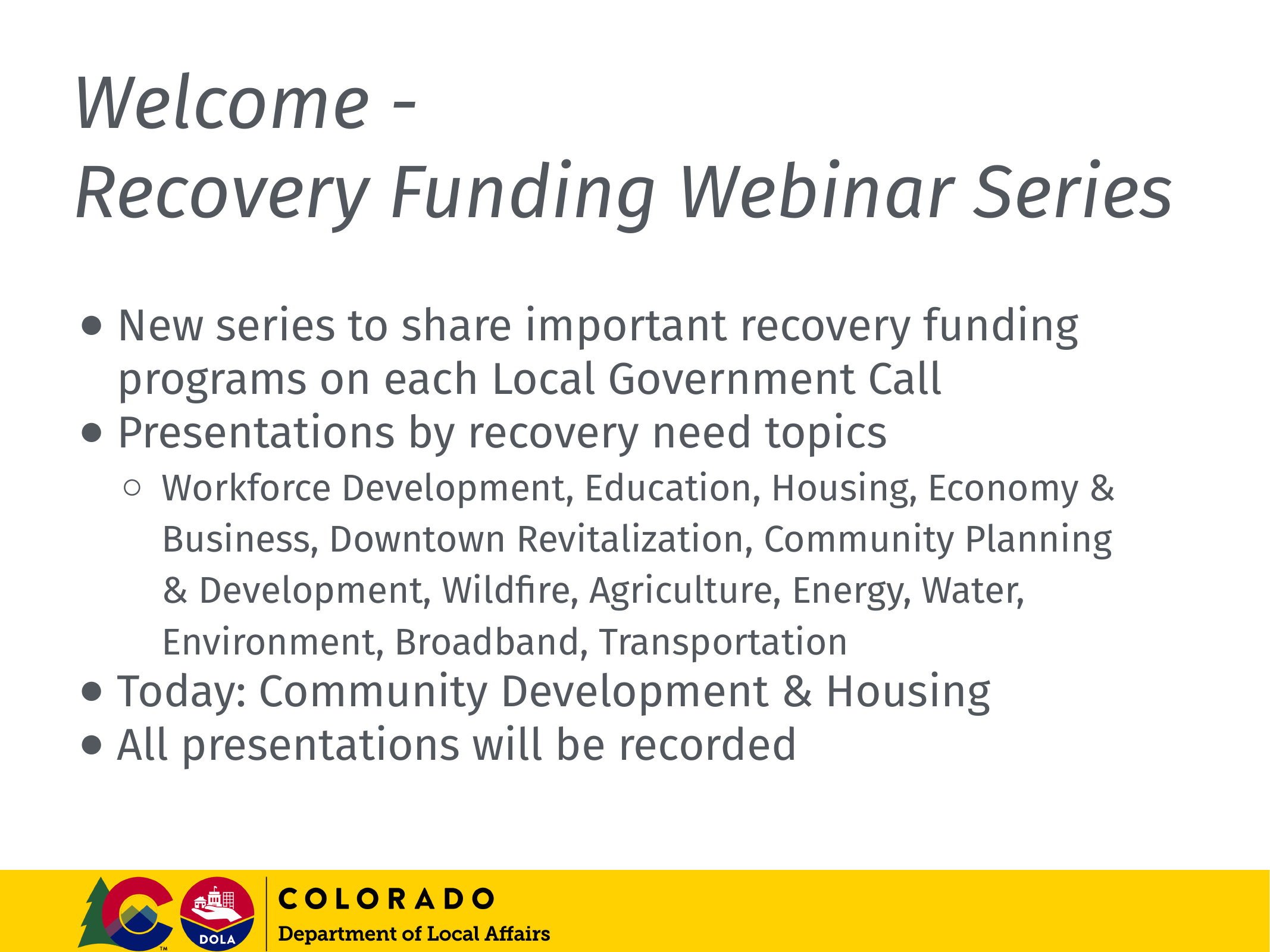

# Welcome -
Recovery Funding Webinar Series
New series to share important recovery funding programs on each Local Government Call
Presentations by recovery need topics
Workforce Development, Education, Housing, Economy & Business, Downtown Revitalization, Community Planning & Development, Wildfire, Agriculture, Energy, Water, Environment, Broadband, Transportation
Today: Community Development & Housing
All presentations will be recorded